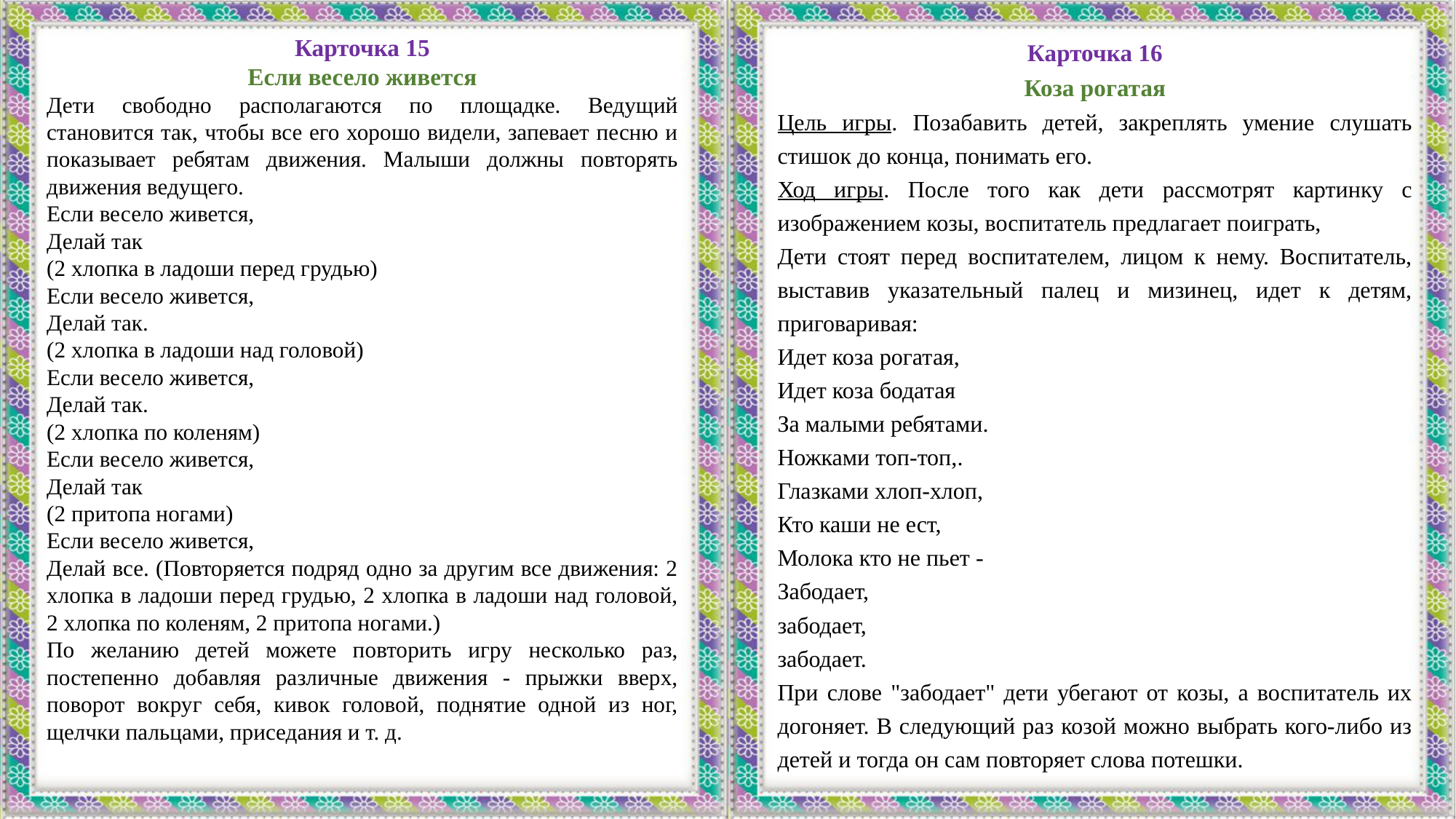

Карточка 15
Если весело живется
Дети свободно располагаются по площадке. Ведущий становится так, чтобы все его хорошо видели, запевает песню и показывает ребятам движения. Малыши должны повторять движения ведущего.
Если весело живется,
Делай так
(2 хлопка в ладоши перед грудью)
Если весело живется,
Делай так.
(2 хлопка в ладоши над головой)
Если весело живется,
Делай так.
(2 хлопка по коленям)
Если весело живется,
Делай так
(2 притопа ногами)
Если весело живется,
Делай все. (Повторяется подряд одно за другим все движения: 2 хлопка в ладоши перед грудью, 2 хлопка в ладоши над головой, 2 хлопка по коленям, 2 притопа ногами.)
По желанию детей можете повторить игру несколько раз, постепенно добавляя различные движения - прыжки вверх, поворот вокруг себя, кивок головой, поднятие одной из ног, щелчки пальцами, приседания и т. д.
Карточка 16
Коза рогатая
Цель игры. Позабавить детей, закреплять умение слушать стишок до конца, понимать его.
Ход игры. После того как дети рассмотрят картинку с изображением козы, воспитатель предлагает поиграть,
Дети стоят перед воспитателем, лицом к нему. Воспитатель, выставив указательный палец и мизинец, идет к детям, приговаривая:
Идет коза рогатая,
Идет коза бодатая
За малыми ребятами.
Ножками топ-топ,.
Глазками хлоп-хлоп,
Кто каши не ест,
Молока кто не пьет -
Забодает,
забодает,
забодает.
При слове "забодает" дети убегают от козы, а воспитатель их догоняет. В следующий раз козой можно выбрать кого-либо из детей и тогда он сам повторяет слова потешки.